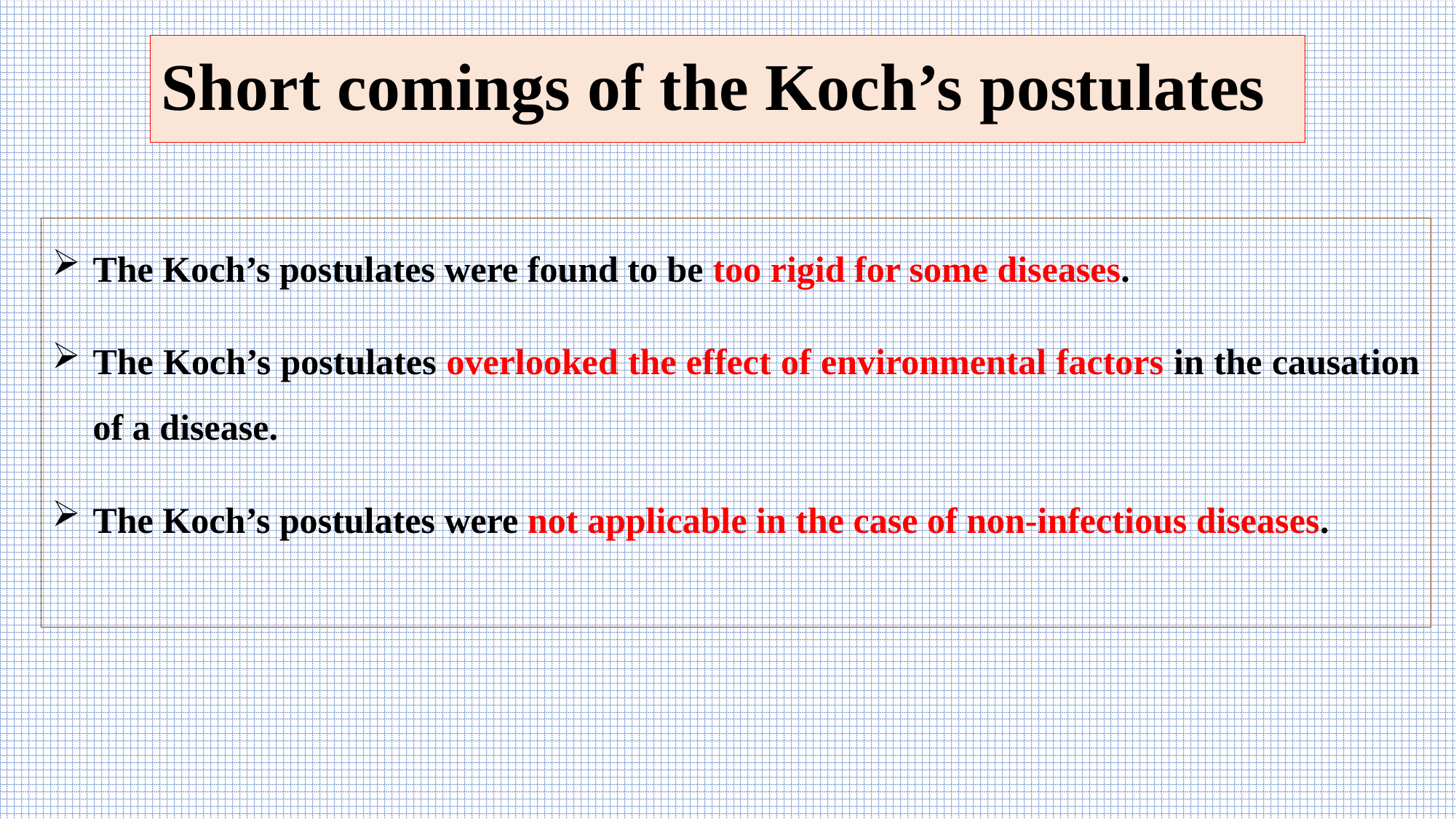

# Short comings of the Koch’s postulates
The Koch’s postulates were found to be too rigid for some diseases.
The Koch’s postulates overlooked the effect of environmental factors in the causation of a disease.
The Koch’s postulates were not applicable in the case of non-infectious diseases.